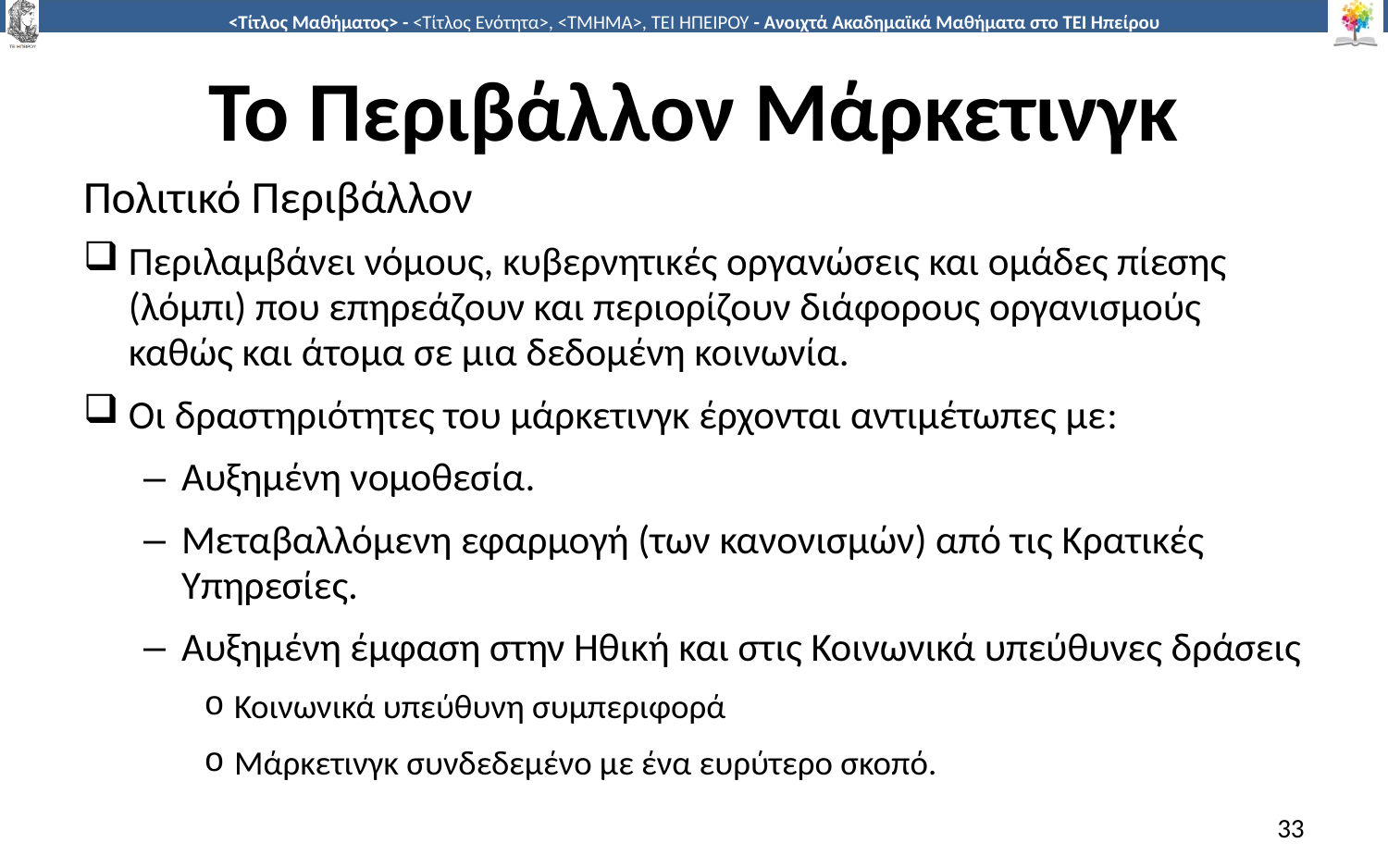

# Το Περιβάλλον Μάρκετινγκ
Πολιτικό Περιβάλλον
Περιλαμβάνει νόμους, κυβερνητικές οργανώσεις και ομάδες πίεσης (λόμπι) που επηρεάζουν και περιορίζουν διάφορους οργανισμούς καθώς και άτομα σε μια δεδομένη κοινωνία.
Οι δραστηριότητες του μάρκετινγκ έρχονται αντιμέτωπες με:
Αυξημένη νομοθεσία.
Μεταβαλλόμενη εφαρμογή (των κανονισμών) από τις Κρατικές Υπηρεσίες.
Αυξημένη έμφαση στην Ηθική και στις Κοινωνικά υπεύθυνες δράσεις
Κοινωνικά υπεύθυνη συμπεριφορά
Μάρκετινγκ συνδεδεμένο με ένα ευρύτερο σκοπό.

33